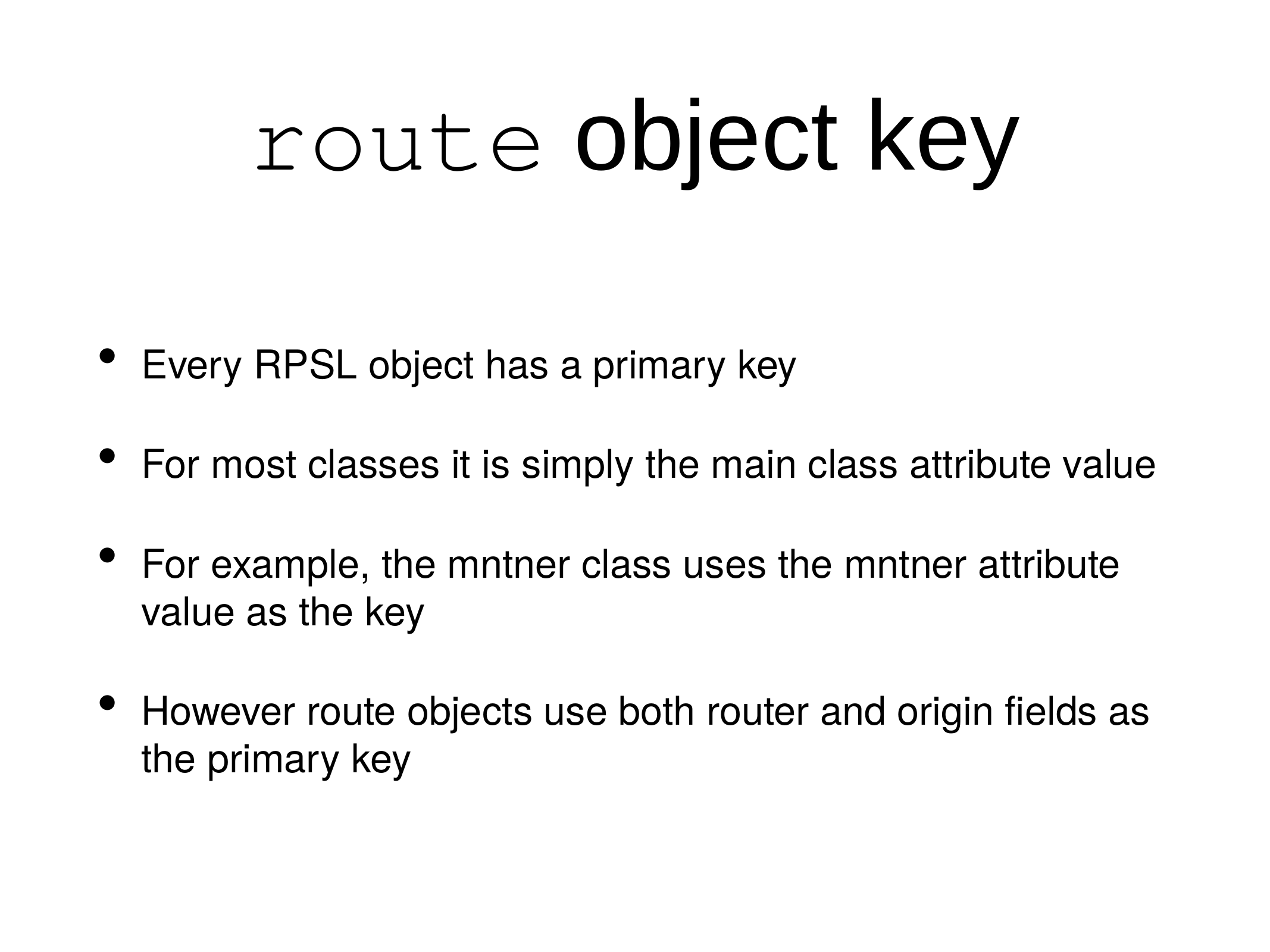

# route object key
Every RPSL object has a primary key
For most classes it is simply the main class attribute value
For example, the mntner class uses the mntner attribute value as the key
However route objects use both router and origin fields as the primary key